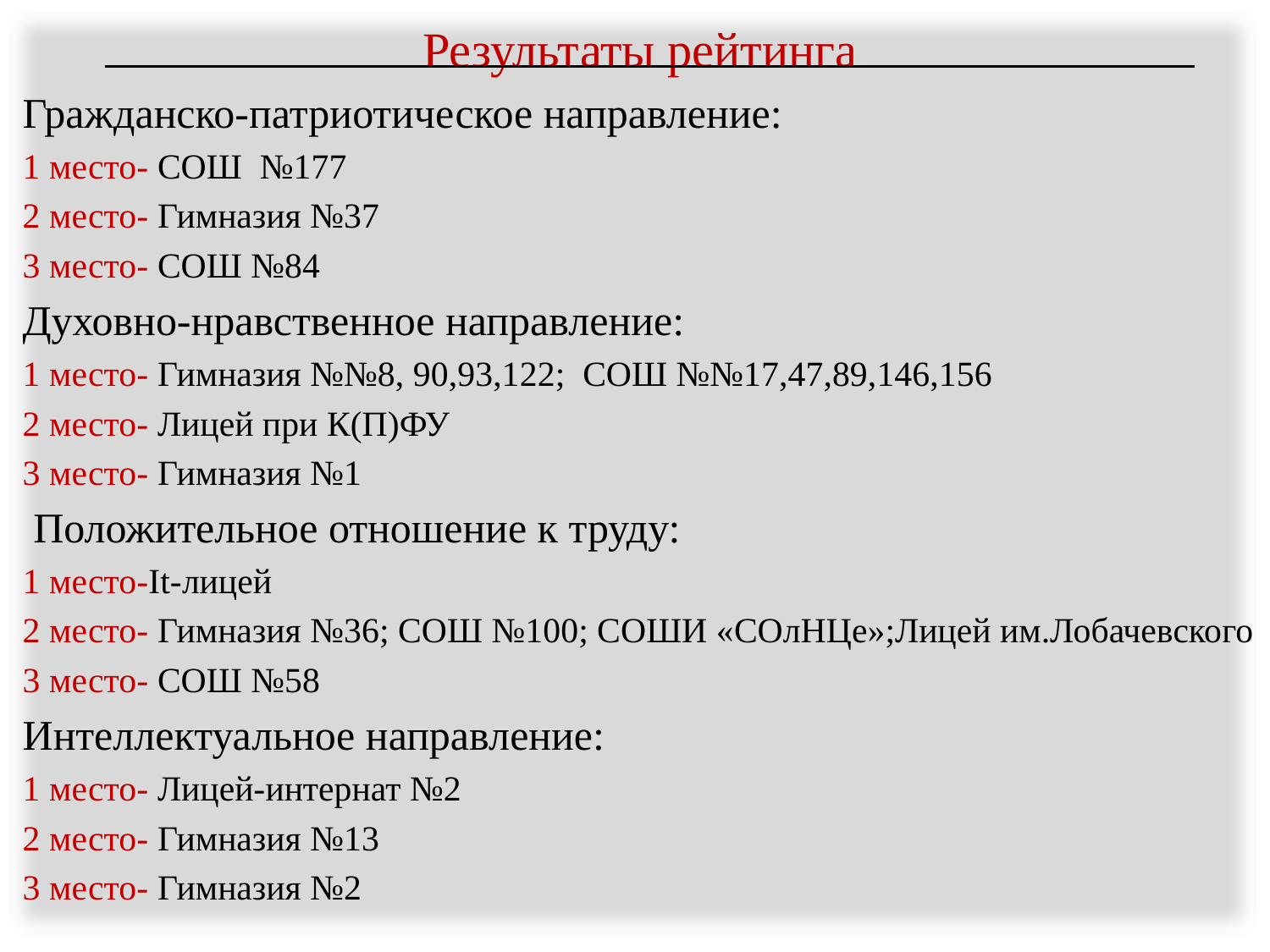

Результаты рейтинга
Гражданско-патриотическое направление:
1 место- СОШ  №177
2 место- Гимназия №37
3 место- СОШ №84
Духовно-нравственное направление:
1 место- Гимназия №№8, 90,93,122;  СОШ №№17,47,89,146,156
2 место- Лицей при К(П)ФУ
3 место- Гимназия №1
 Положительное отношение к труду:
1 место-It-лицей
2 место- Гимназия №36; СОШ №100; СОШИ «СОлНЦе»;Лицей им.Лобачевского
3 место- СОШ №58
Интеллектуальное направление:
1 место- Лицей-интернат №2
2 место- Гимназия №13
3 место- Гимназия №2